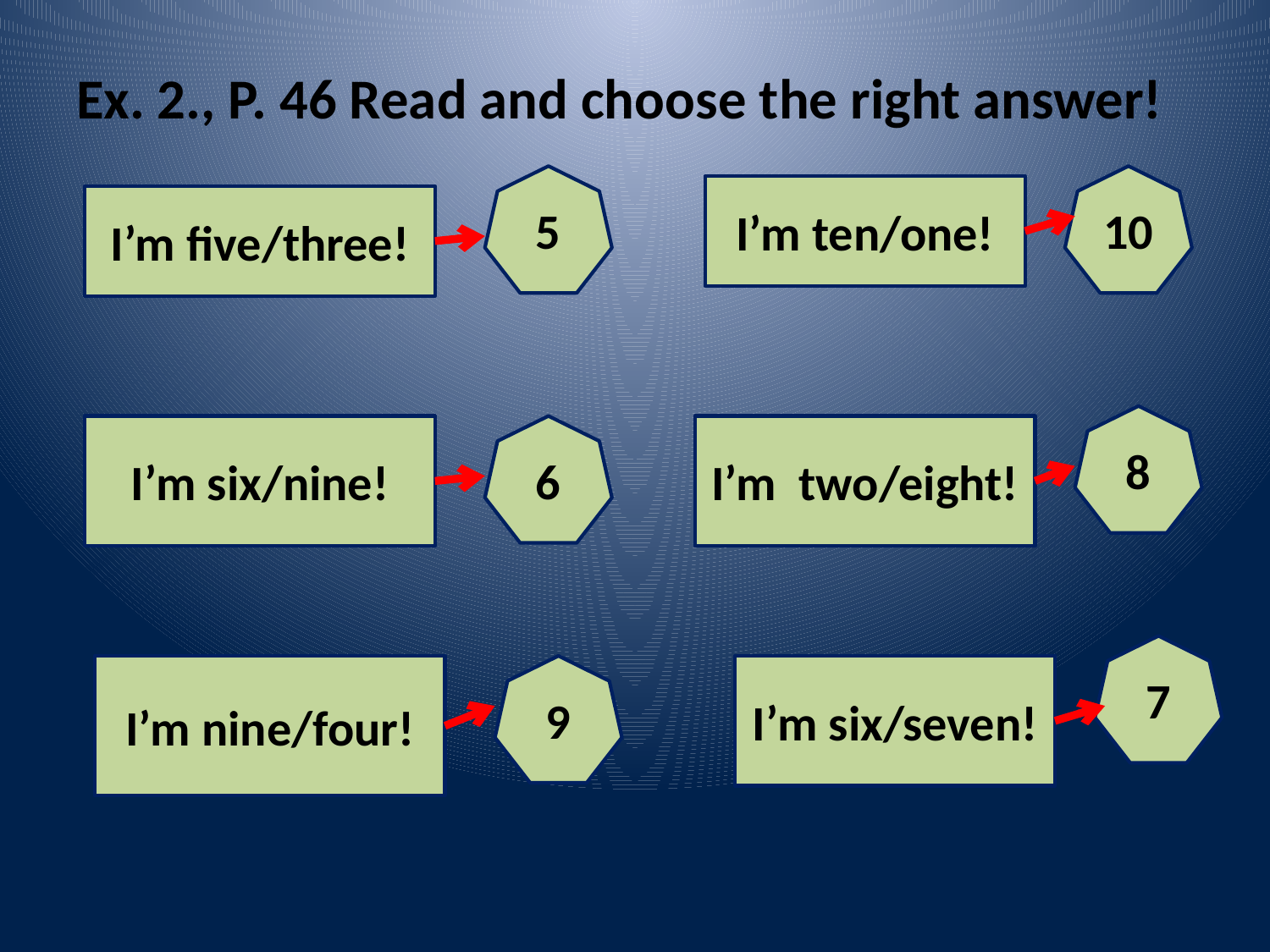

# Ex. 2., P. 46 Read and choose the right answer!

5
10
I’m ten/one!
I’m five/three!
8
I’m six/nine!
6
I’m  two/eight!
7
I’m nine/four!
9
I’m six/seven!